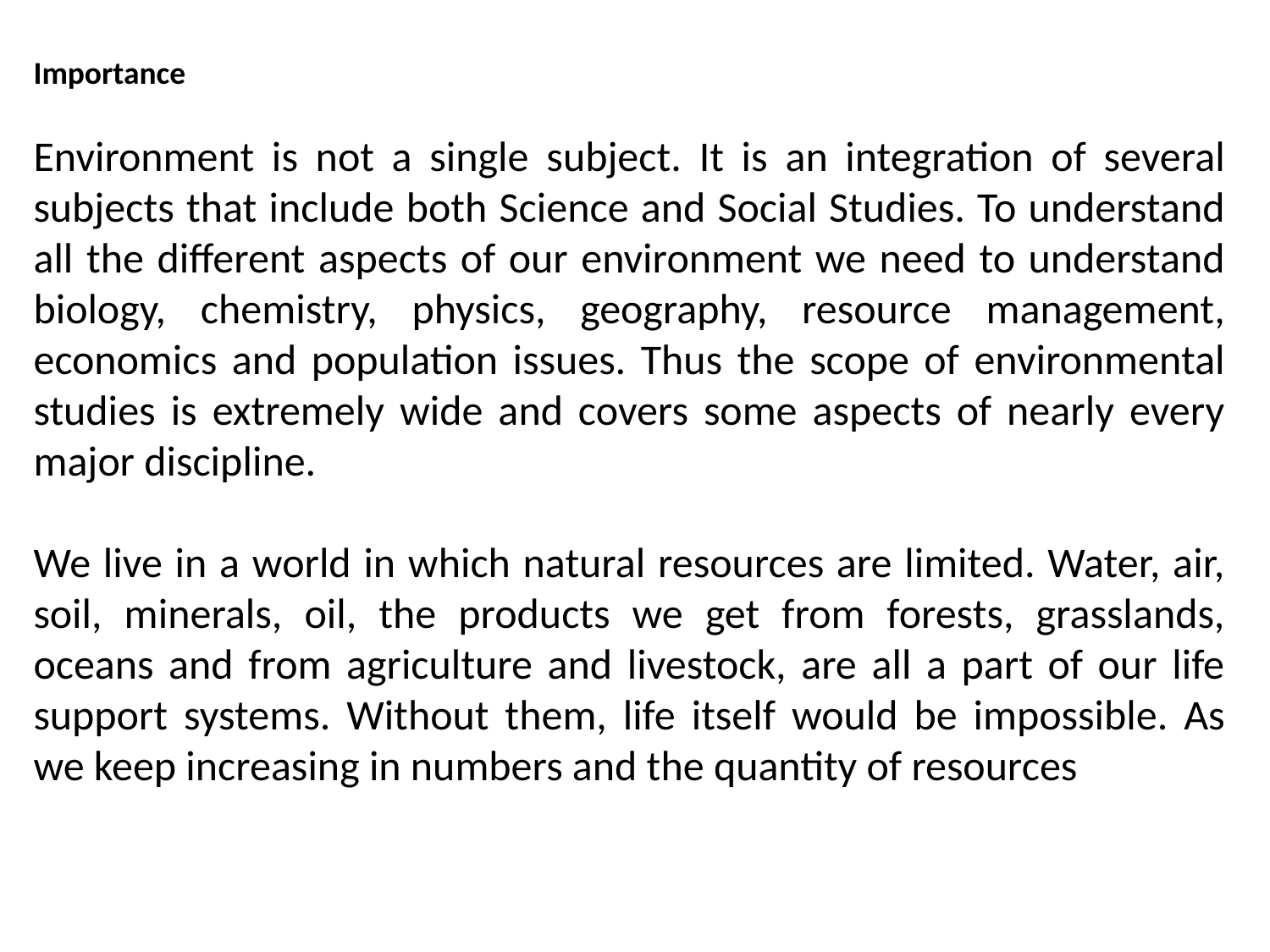

Importance

Environment is not a single subject. It is an integration of several subjects that include both Science and Social Studies. To understand all the different aspects of our environment we need to understand biology, chemistry, physics, geography, resource management, economics and population issues. Thus the scope of environmental studies is extremely wide and covers some aspects of nearly every major discipline.

We live in a world in which natural resources are limited. Water, air, soil, minerals, oil, the products we get from forests, grasslands, oceans and from agriculture and livestock, are all a part of our life support systems. Without them, life itself would be impossible. As we keep increasing in numbers and the quantity of resources